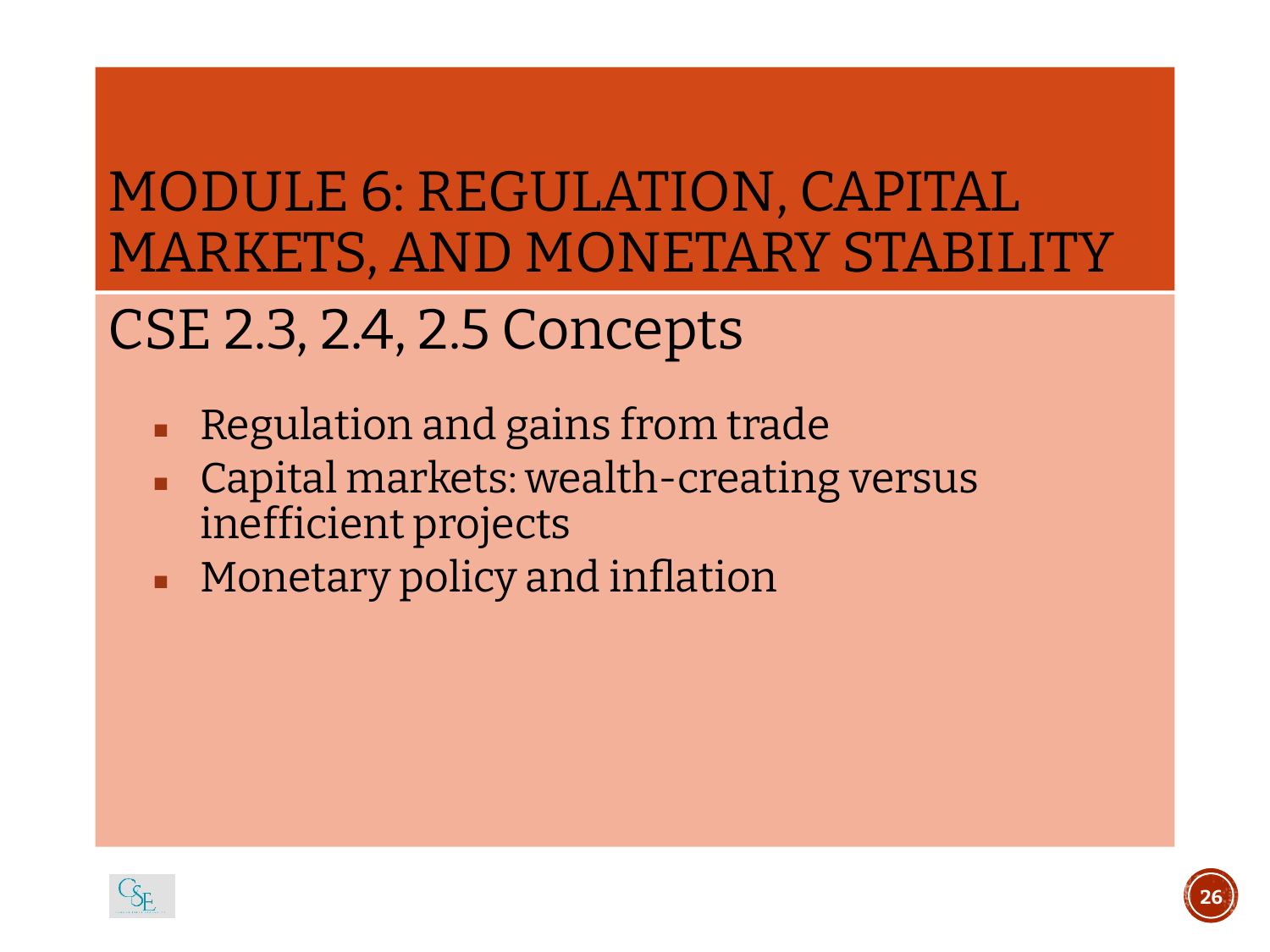

# MODULE 6: REGULATION, CAPITAL MARKETS, AND MONETARY STABILITY
CSE 2.3, 2.4, 2.5 Concepts
Regulation and gains from trade
Capital markets: wealth-creating versus inefficient projects
Monetary policy and inflation

26